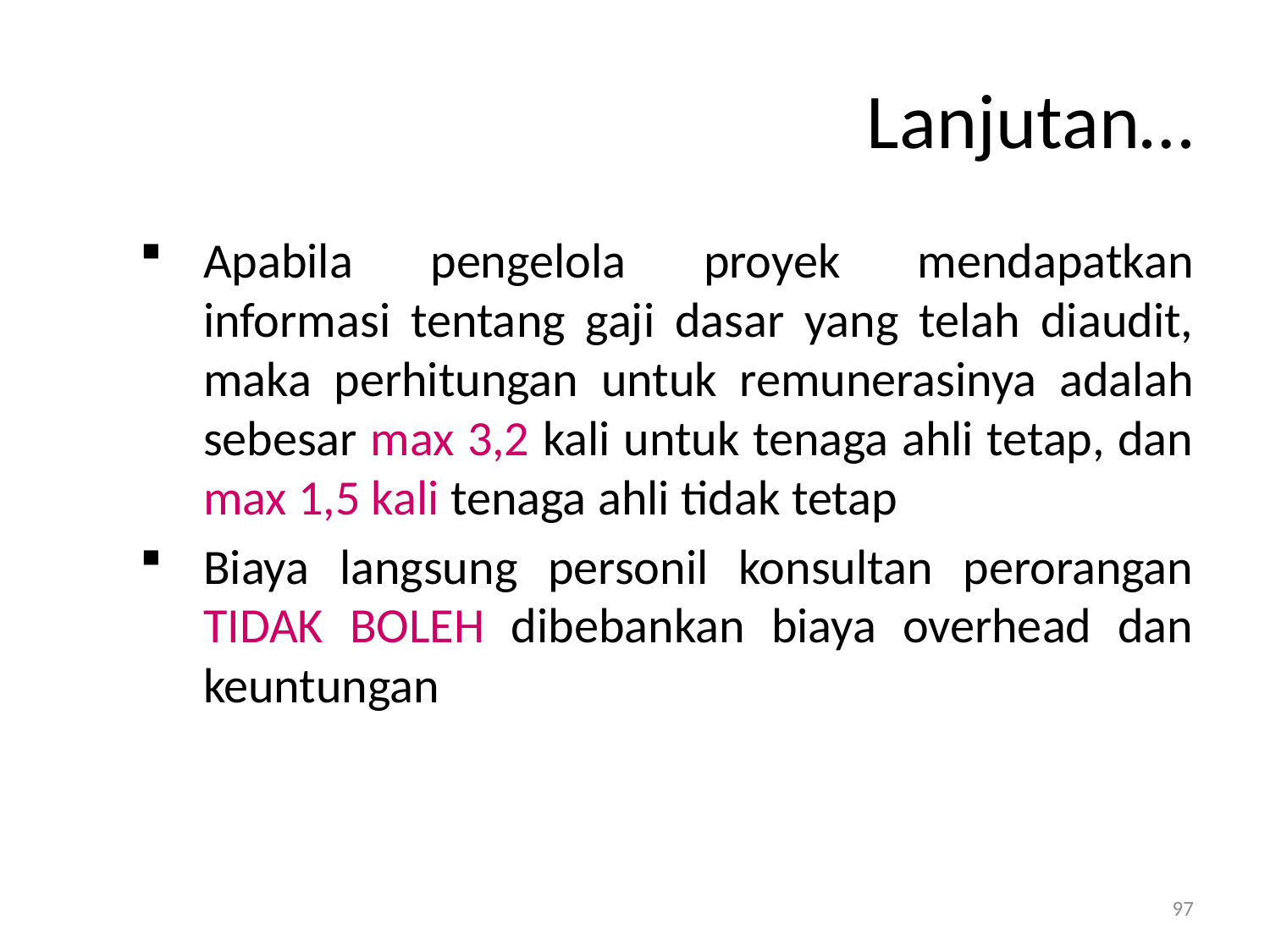

# Lanjutan…
Apabila pengelola proyek mendapatkan informasi tentang gaji dasar yang telah diaudit, maka perhitungan untuk remunerasinya adalah sebesar max 3,2 kali untuk tenaga ahli tetap, dan max 1,5 kali tenaga ahli tidak tetap
Biaya langsung personil konsultan perorangan TIDAK BOLEH dibebankan biaya overhead dan keuntungan
97